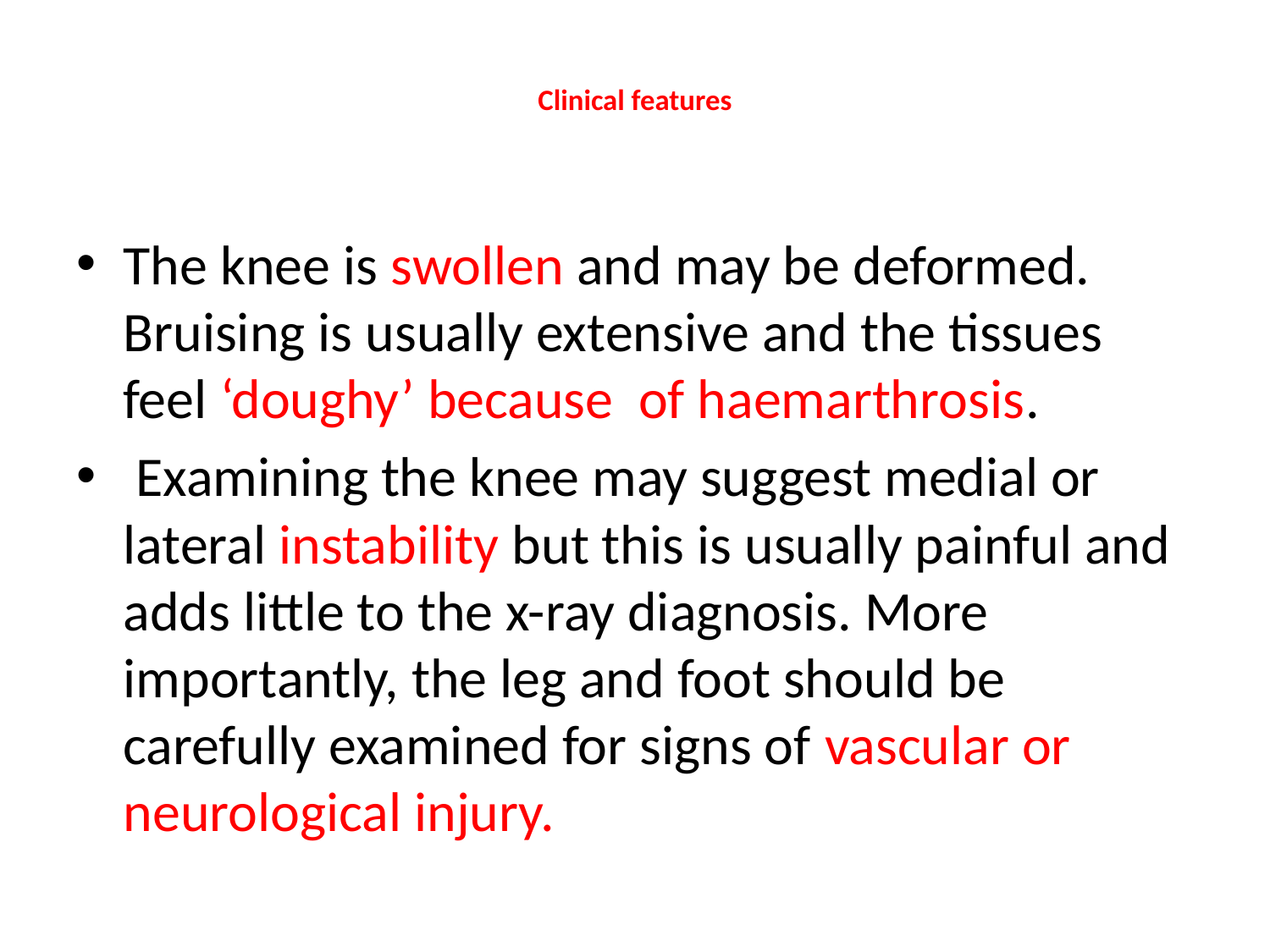

# Clinical features
The knee is swollen and may be deformed. Bruising is usually extensive and the tissues feel ‘doughy’ because  of haemarthrosis.
 Examining the knee may suggest medial or lateral instability but this is usually painful and adds little to the x-ray diagnosis. More  importantly, the leg and foot should be carefully examined for signs of vascular or neurological injury.